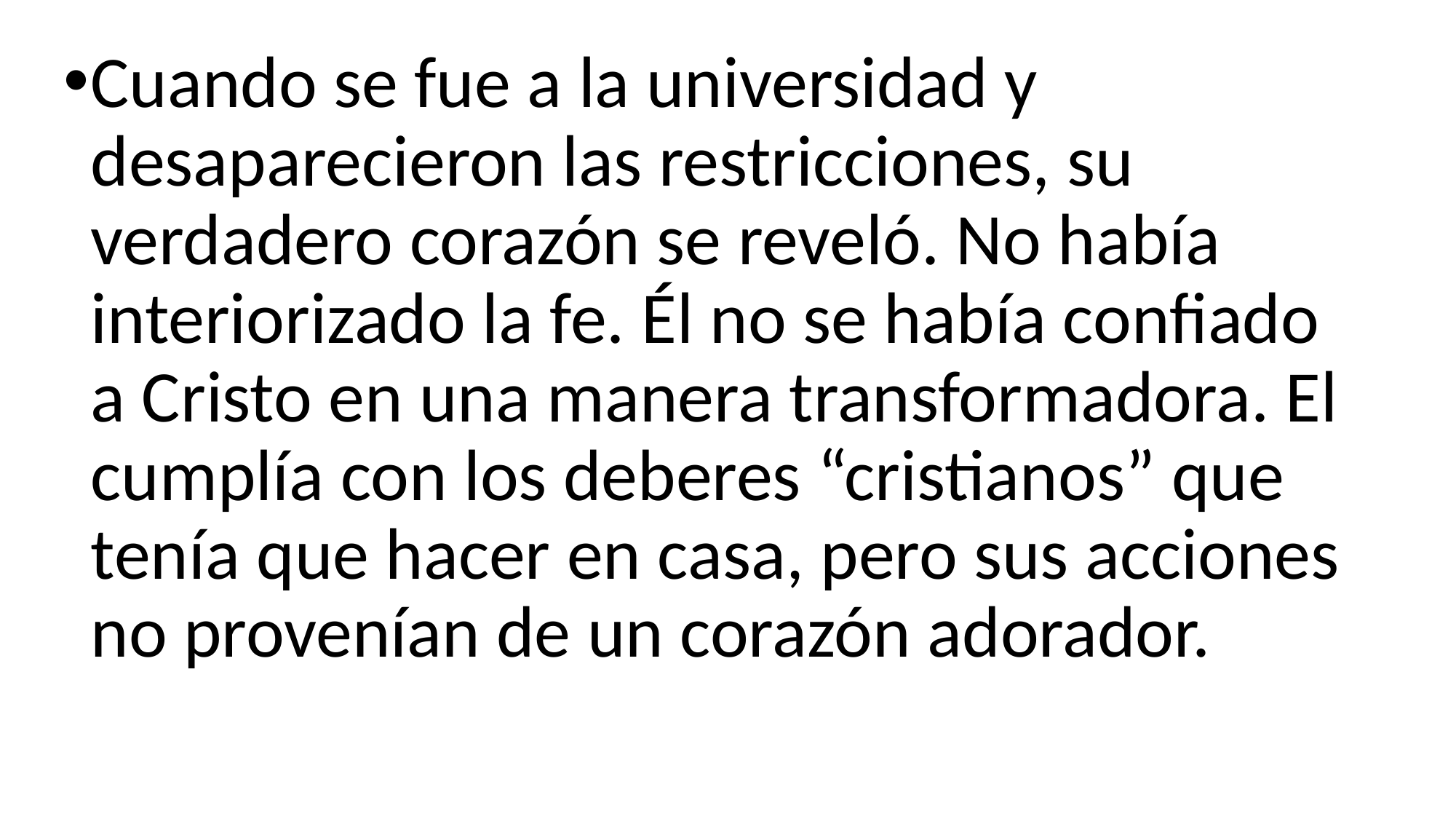

Cuando se fue a la universidad y desaparecieron las restricciones, su verdadero corazón se reveló. No había interiorizado la fe. Él no se había confiado a Cristo en una manera transformadora. El cumplía con los deberes “cristianos” que tenía que hacer en casa, pero sus acciones no provenían de un corazón adorador.